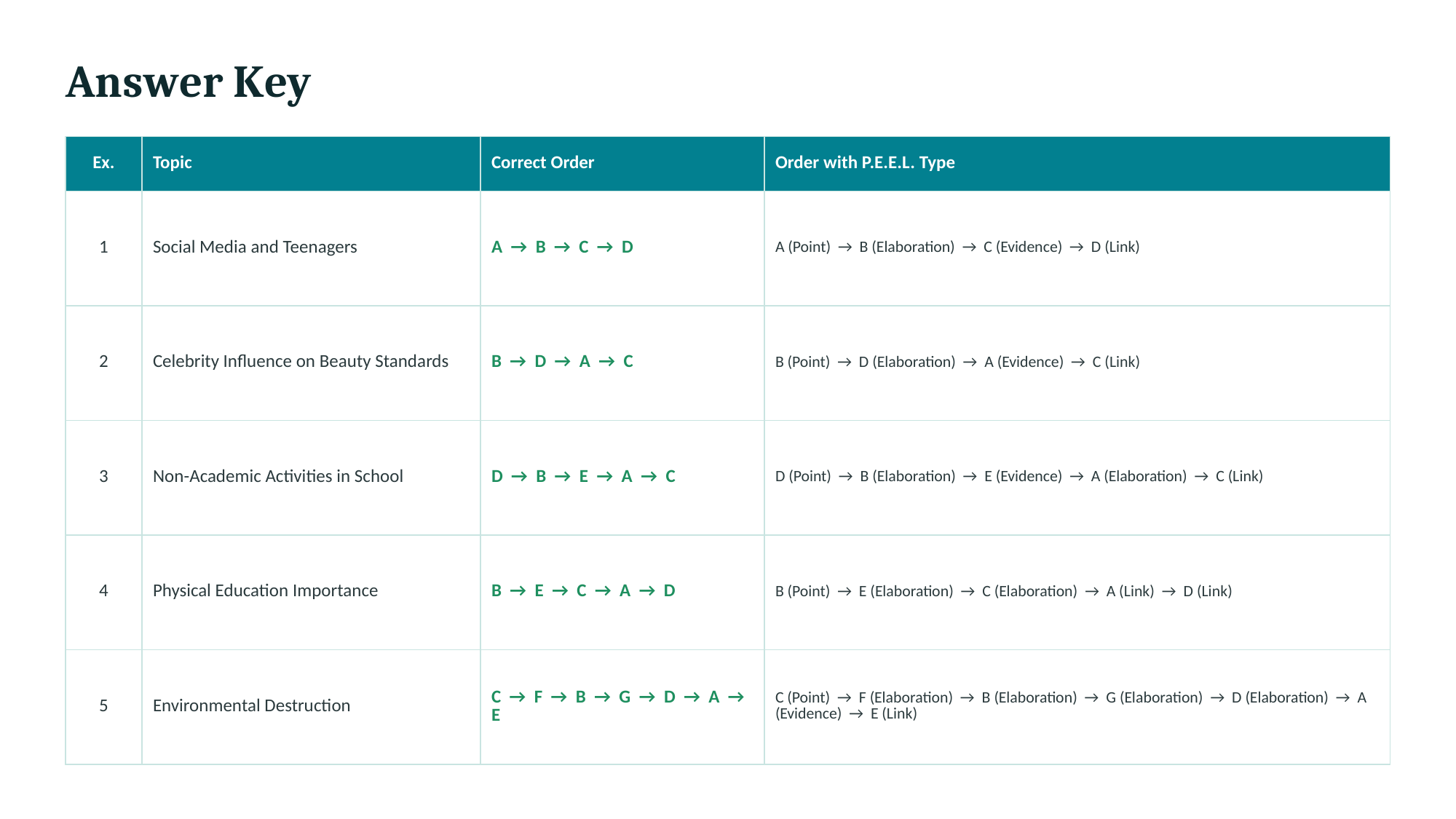

Answer Key
| Ex. | Topic | Correct Order | Order with P.E.E.L. Type |
| --- | --- | --- | --- |
| 1 | Social Media and Teenagers | A → B → C → D | A (Point) → B (Elaboration) → C (Evidence) → D (Link) |
| 2 | Celebrity Influence on Beauty Standards | B → D → A → C | B (Point) → D (Elaboration) → A (Evidence) → C (Link) |
| 3 | Non-Academic Activities in School | D → B → E → A → C | D (Point) → B (Elaboration) → E (Evidence) → A (Elaboration) → C (Link) |
| 4 | Physical Education Importance | B → E → C → A → D | B (Point) → E (Elaboration) → C (Elaboration) → A (Link) → D (Link) |
| 5 | Environmental Destruction | C → F → B → G → D → A → E | C (Point) → F (Elaboration) → B (Elaboration) → G (Elaboration) → D (Elaboration) → A (Evidence) → E (Link) |